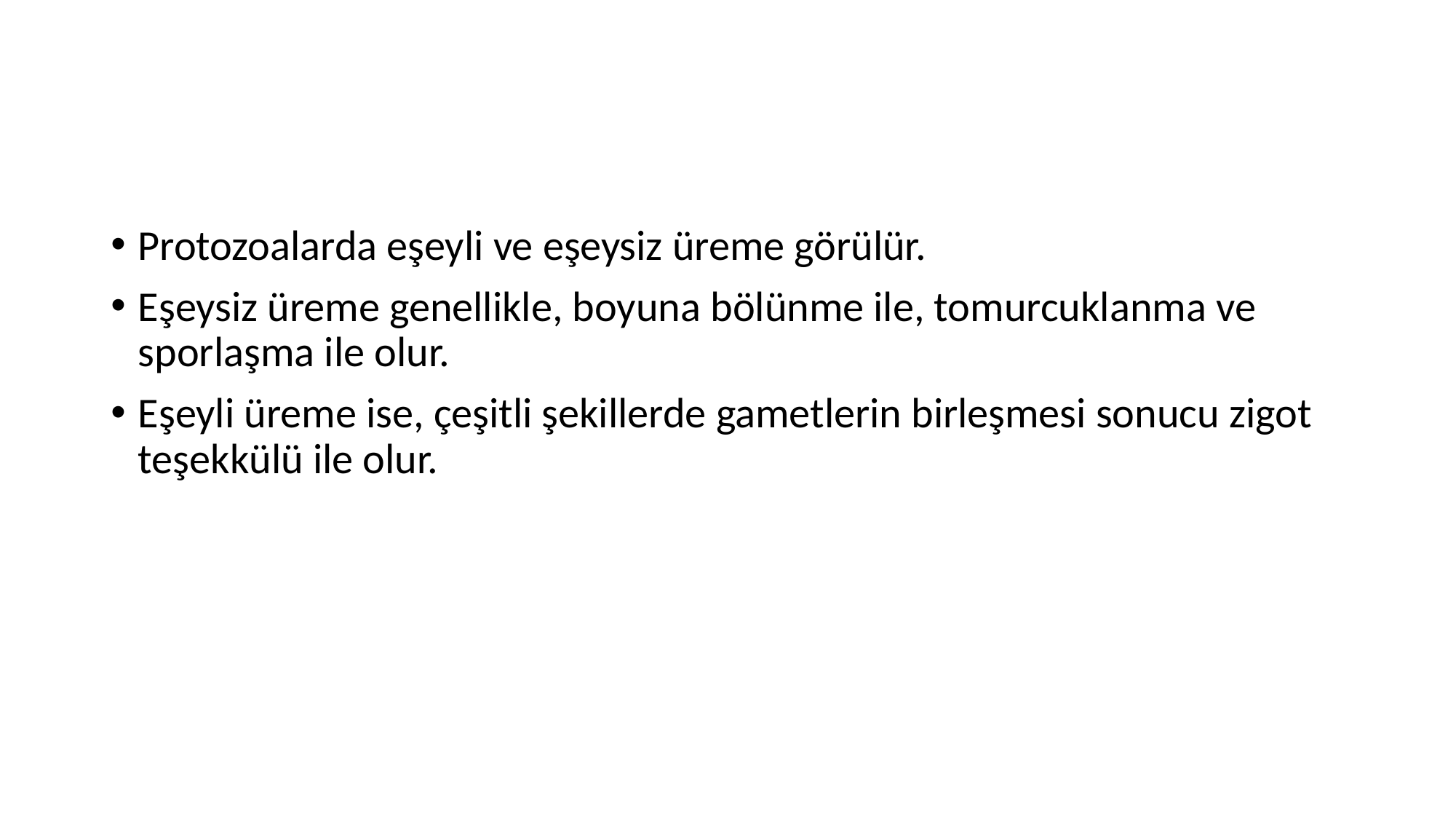

Protozoalarda eşeyli ve eşeysiz üreme görülür.
Eşeysiz üreme genellikle, boyuna bölünme ile, tomurcuklanma ve sporlaşma ile olur.
Eşeyli üreme ise, çeşitli şekillerde gametlerin birleşmesi sonucu zigot teşekkülü ile olur.